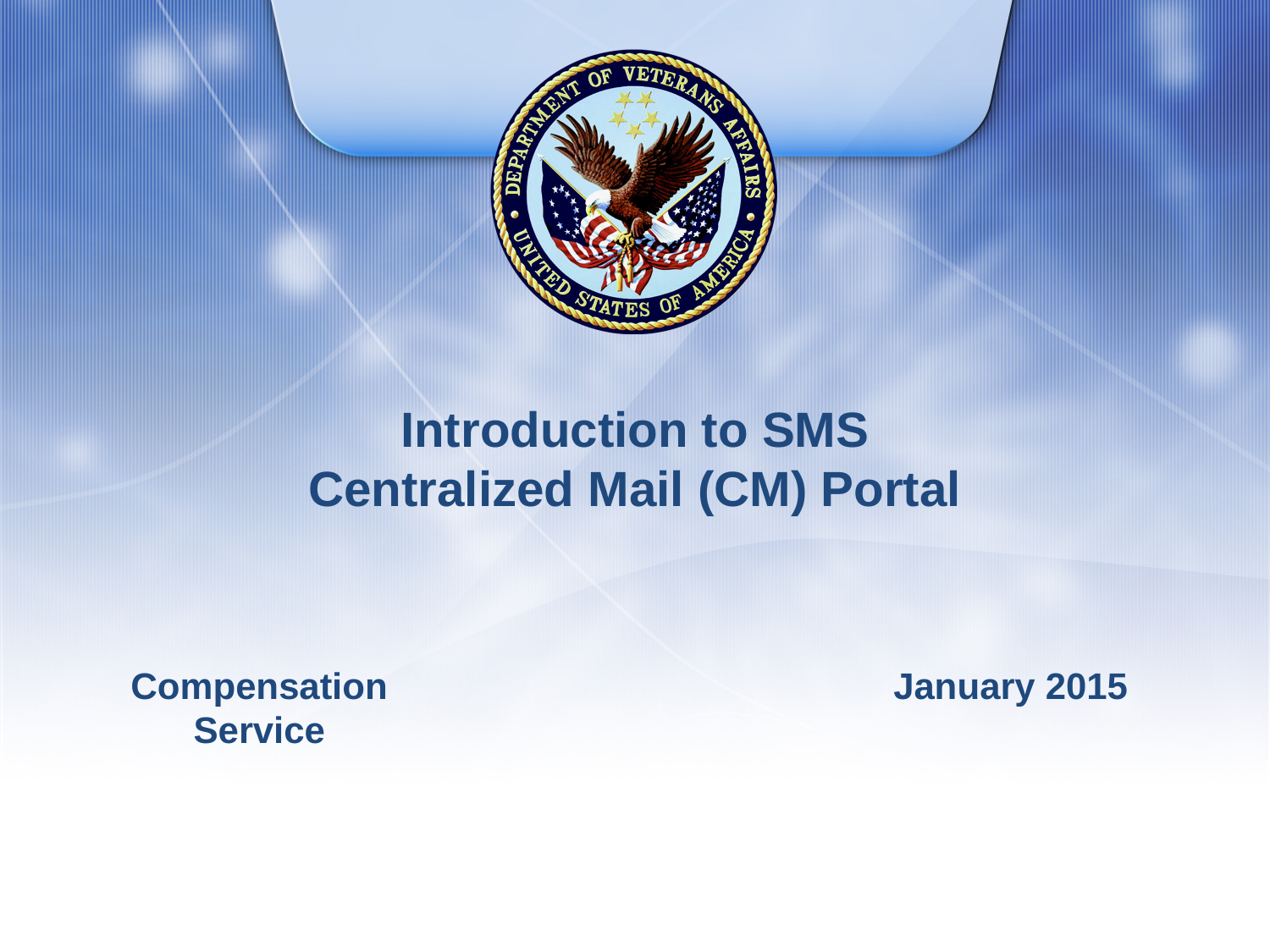

# Introduction to SMS Centralized Mail (CM) Portal
Compensation Service
January 2015